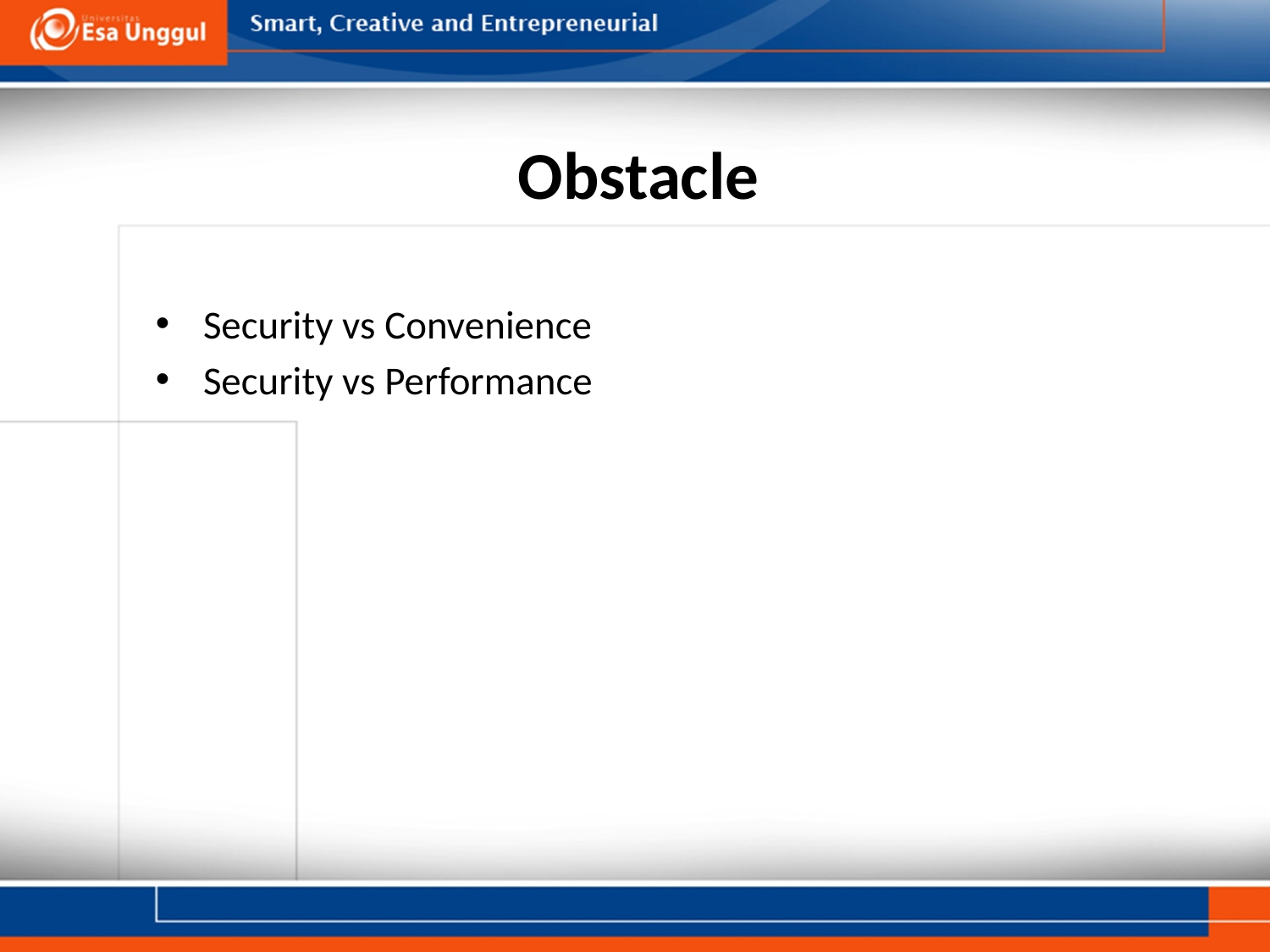

# Obstacle
Security vs Convenience
Security vs Performance